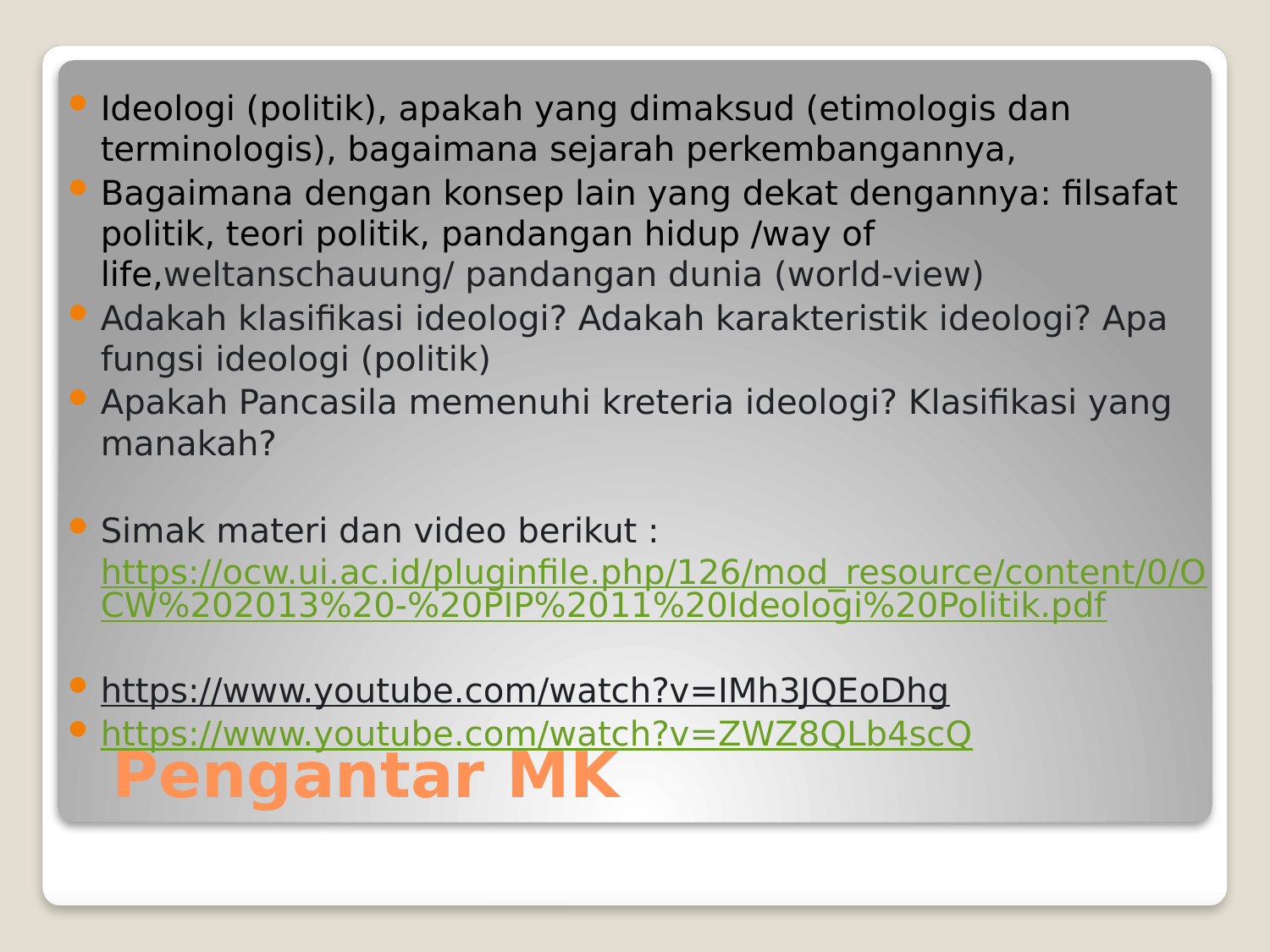

Ideologi (politik), apakah yang dimaksud (etimologis dan terminologis), bagaimana sejarah perkembangannya,
Bagaimana dengan konsep lain yang dekat dengannya: filsafat politik, teori politik, pandangan hidup /way of life,weltanschauung/ pandangan dunia (world-view)
Adakah klasifikasi ideologi? Adakah karakteristik ideologi? Apa fungsi ideologi (politik)
Apakah Pancasila memenuhi kreteria ideologi? Klasifikasi yang manakah?

Simak materi dan video berikut : https://ocw.ui.ac.id/pluginfile.php/126/mod_resource/content/0/OCW%202013%20-%20PIP%2011%20Ideologi%20Politik.pdf
https://www.youtube.com/watch?v=IMh3JQEoDhg
https://www.youtube.com/watch?v=ZWZ8QLb4scQ

# Pengantar MK